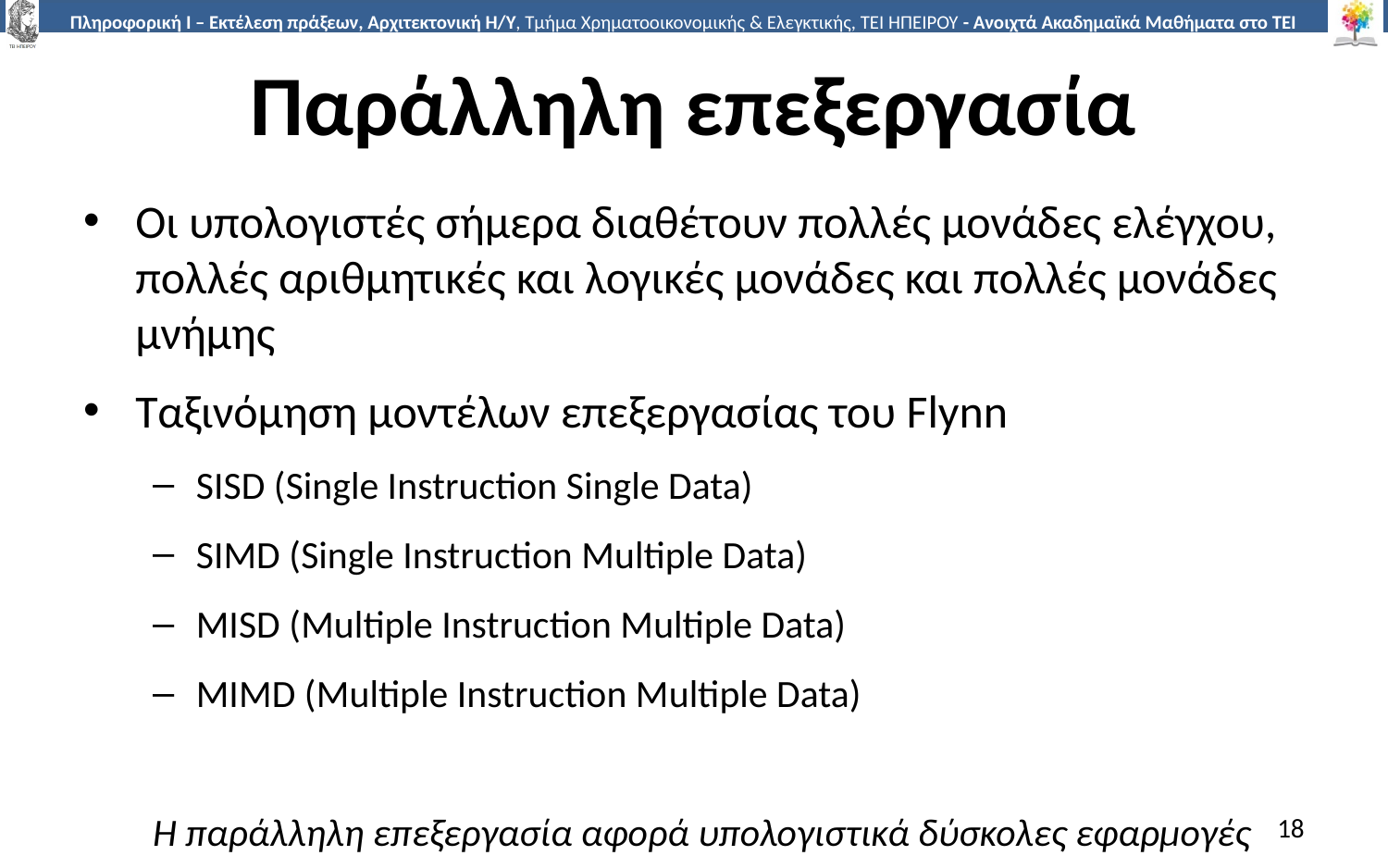

# Παράλληλη επεξεργασία
Οι υπολογιστές σήμερα διαθέτουν πολλές μονάδες ελέγχου, πολλές αριθμητικές και λογικές μονάδες και πολλές μονάδες μνήμης
Ταξινόμηση μοντέλων επεξεργασίας του Flynn
SISD (Single Instruction Single Data)
SIMD (Single Instruction Multiple Data)
MISD (Multiple Instruction Multiple Data)
MIMD (Multiple Instruction Multiple Data)

Η παράλληλη επεξεργασία αφορά υπολογιστικά δύσκολες εφαρμογές

18